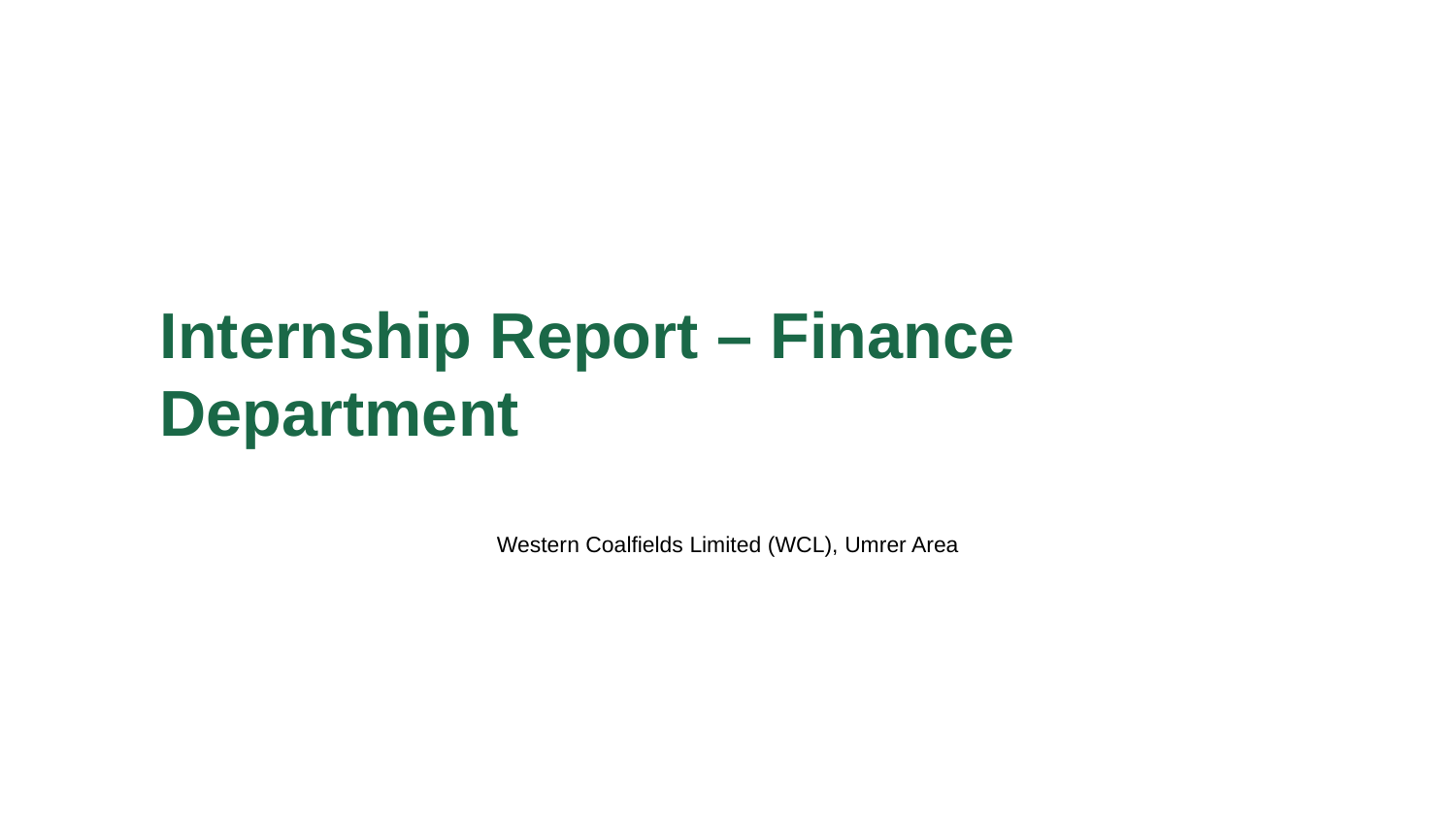

Internship Report – Finance Department

Western Coalfields Limited (WCL), Umrer Area